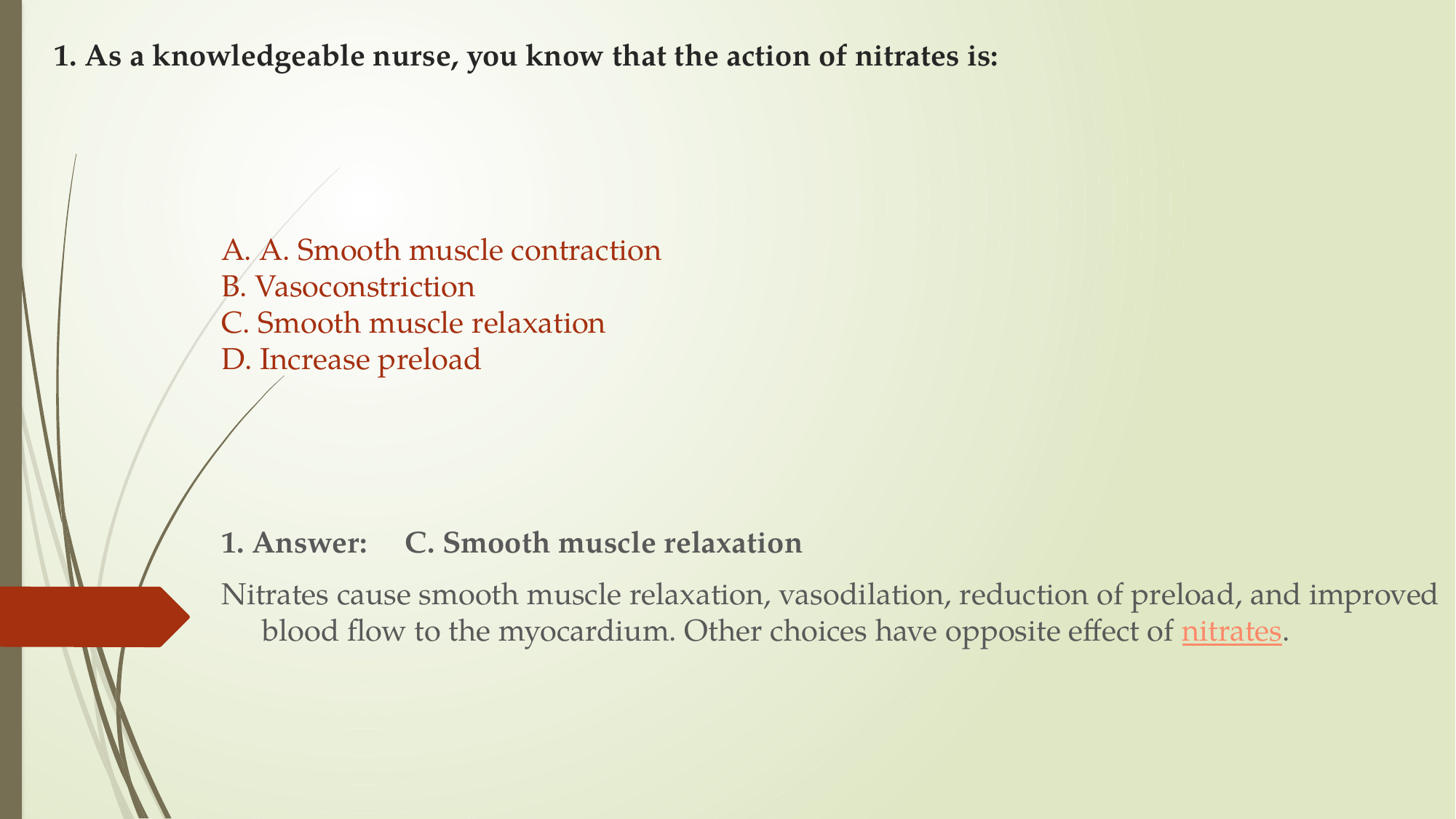

# 1. As a knowledgeable nurse, you know that the action of nitrates is:
A. A. Smooth muscle contraction
B. Vasoconstriction
C. Smooth muscle relaxation
D. Increase preload
1. Answer:     C. Smooth muscle relaxation
Nitrates cause smooth muscle relaxation, vasodilation, reduction of preload, and improved blood flow to the myocardium. Other choices have opposite effect of nitrates.